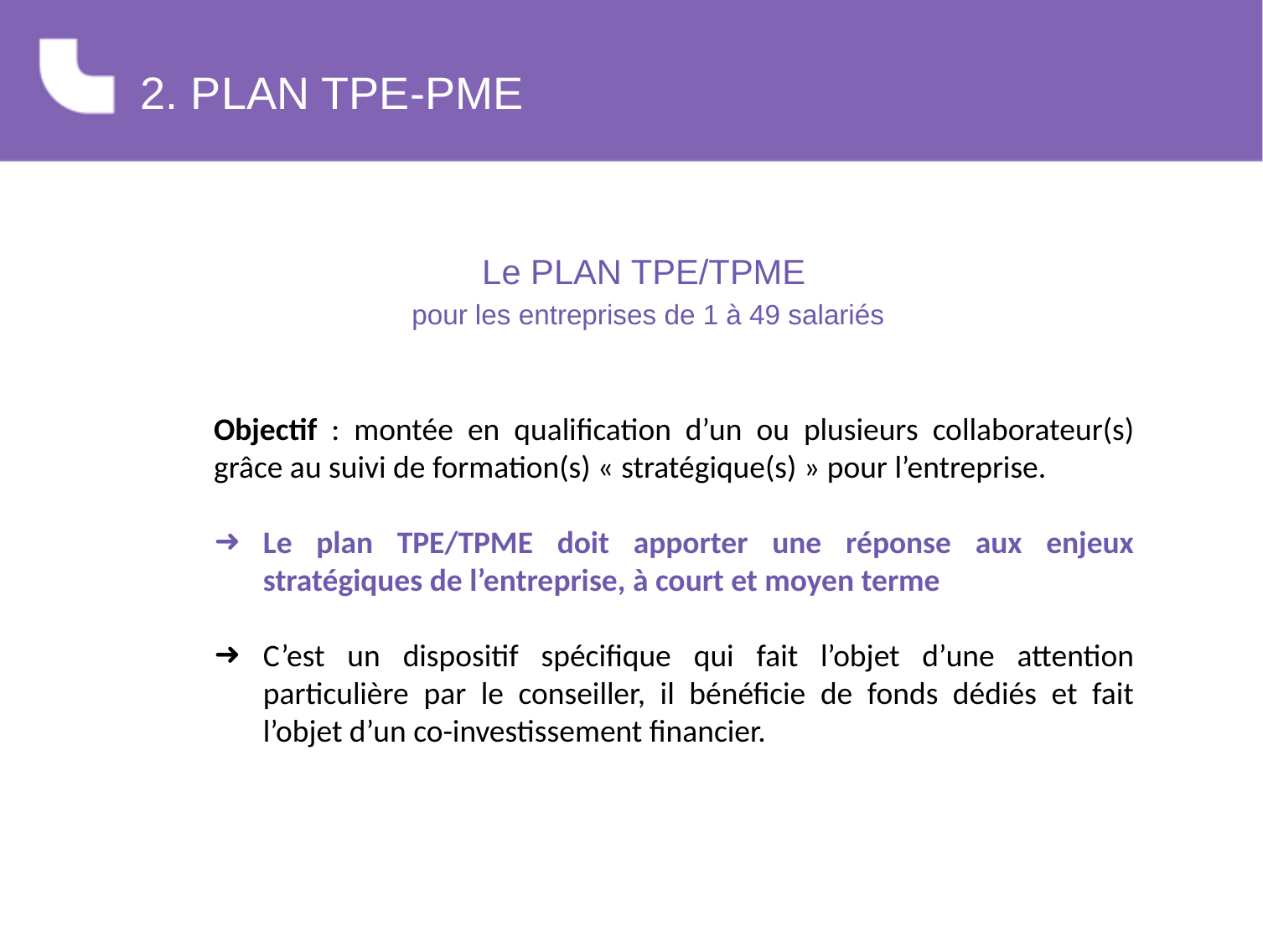

# 2. PLAN TPE-PME
Le PLAN TPE/TPME
pour les entreprises de 1 à 49 salariés

Objectif : montée en qualification d’un ou plusieurs collaborateur(s) grâce au suivi de formation(s) « stratégique(s) » pour l’entreprise.

Le plan TPE/TPME doit apporter une réponse aux enjeux stratégiques de l’entreprise, à court et moyen terme

C’est un dispositif spécifique qui fait l’objet d’une attention particulière par le conseiller, il bénéficie de fonds dédiés et fait l’objet d’un co-investissement financier.